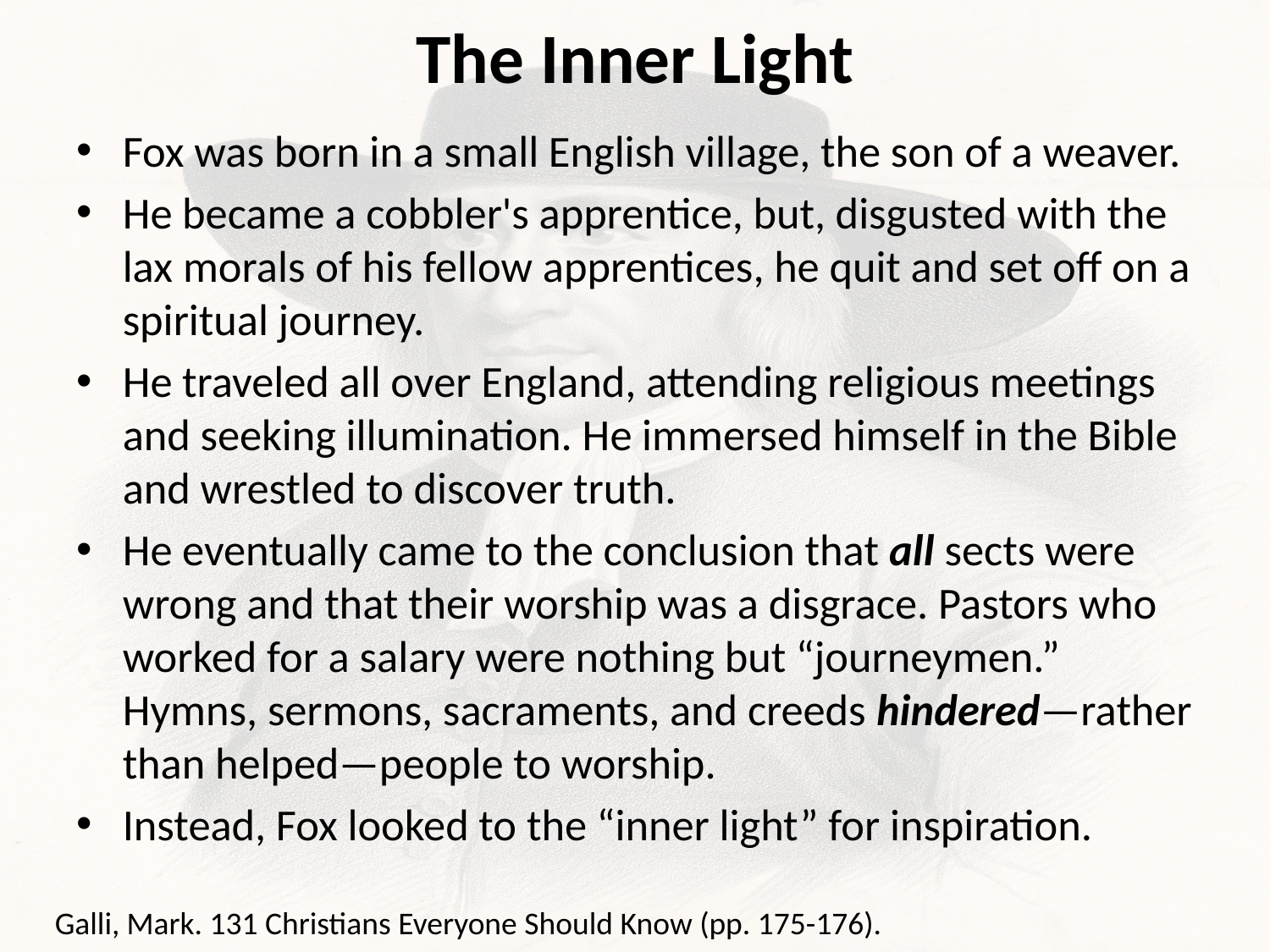

# The Inner Light
Fox was born in a small English village, the son of a weaver.
He became a cobbler's apprentice, but, disgusted with the lax morals of his fellow apprentices, he quit and set off on a spiritual journey.
He traveled all over England, attending religious meetings and seeking illumination. He immersed himself in the Bible and wrestled to discover truth.
He eventually came to the conclusion that all sects were wrong and that their worship was a disgrace. Pastors who worked for a salary were nothing but “journeymen.” Hymns, sermons, sacraments, and creeds hindered—rather than helped—people to worship.
Instead, Fox looked to the “inner light” for inspiration.
Galli, Mark. 131 Christians Everyone Should Know (pp. 175-176).